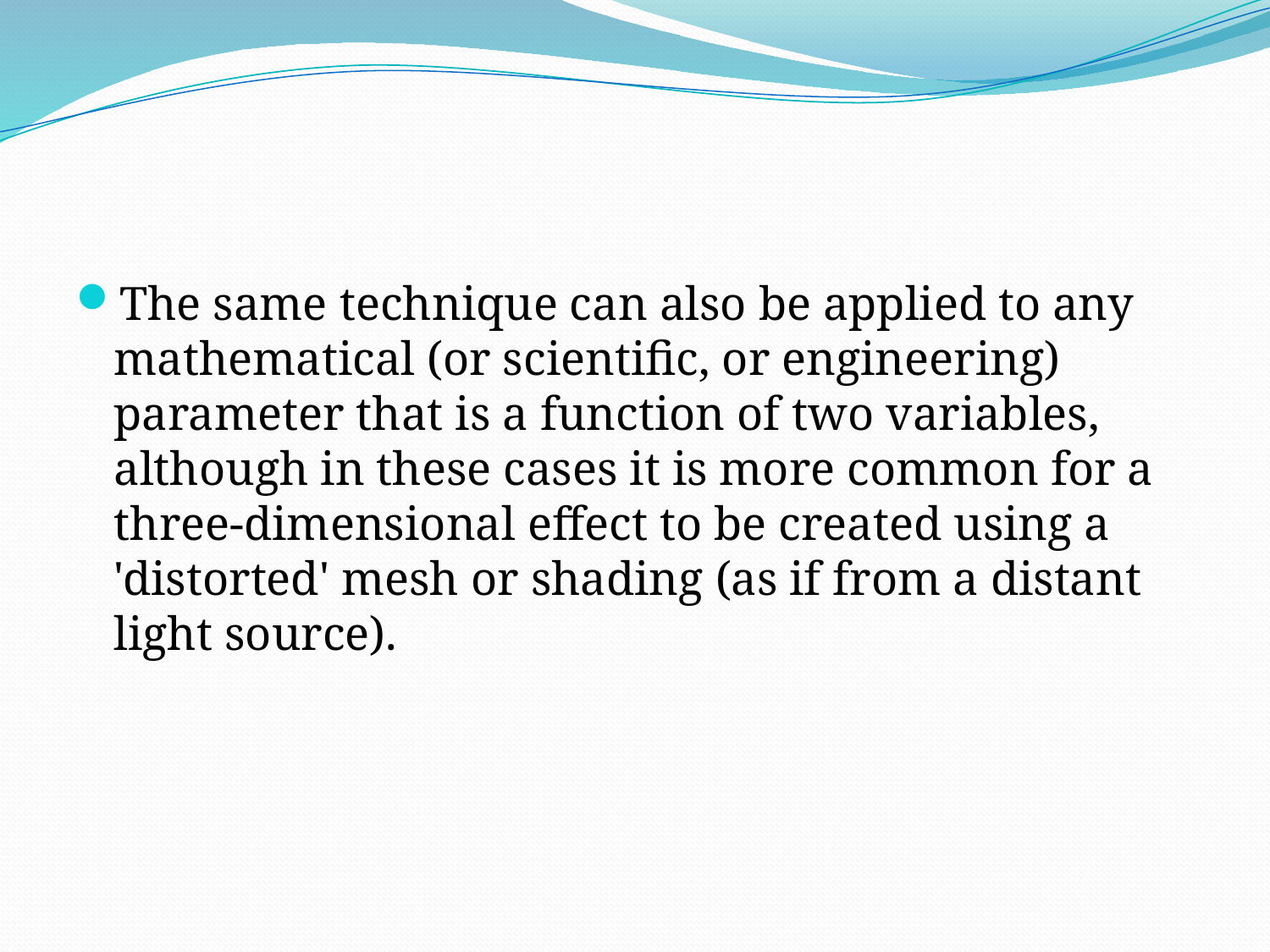

The same technique can also be applied to any mathematical (or scientific, or engineering) parameter that is a function of two variables, although in these cases it is more common for a three-dimensional effect to be created using a 'distorted' mesh or shading (as if from a distant light source).